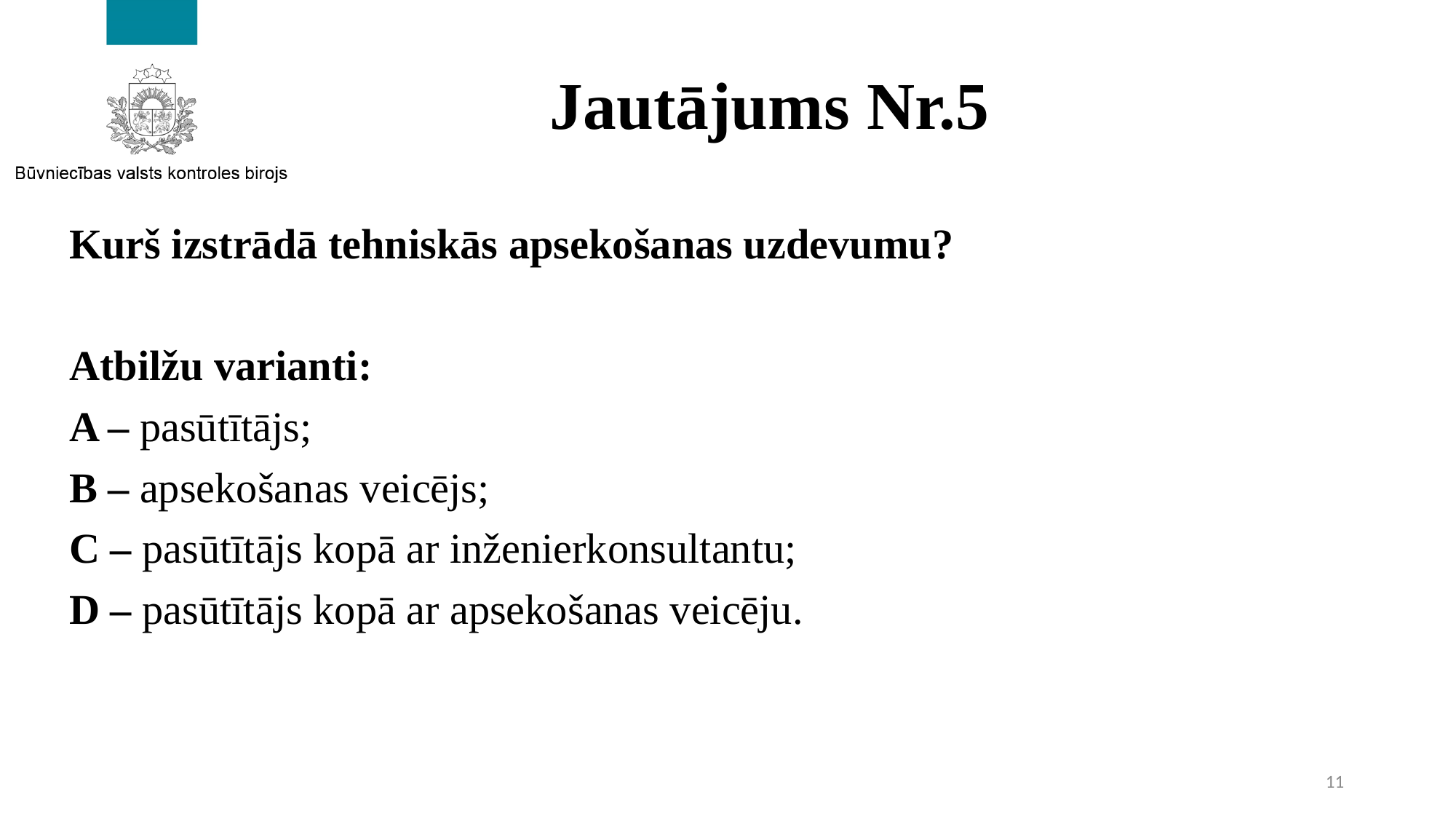

# Jautājums Nr.5
Kurš izstrādā tehniskās apsekošanas uzdevumu?

Atbilžu varianti:
A – pasūtītājs;
B – apsekošanas veicējs;
C – pasūtītājs kopā ar inženierkonsultantu;
D – pasūtītājs kopā ar apsekošanas veicēju.